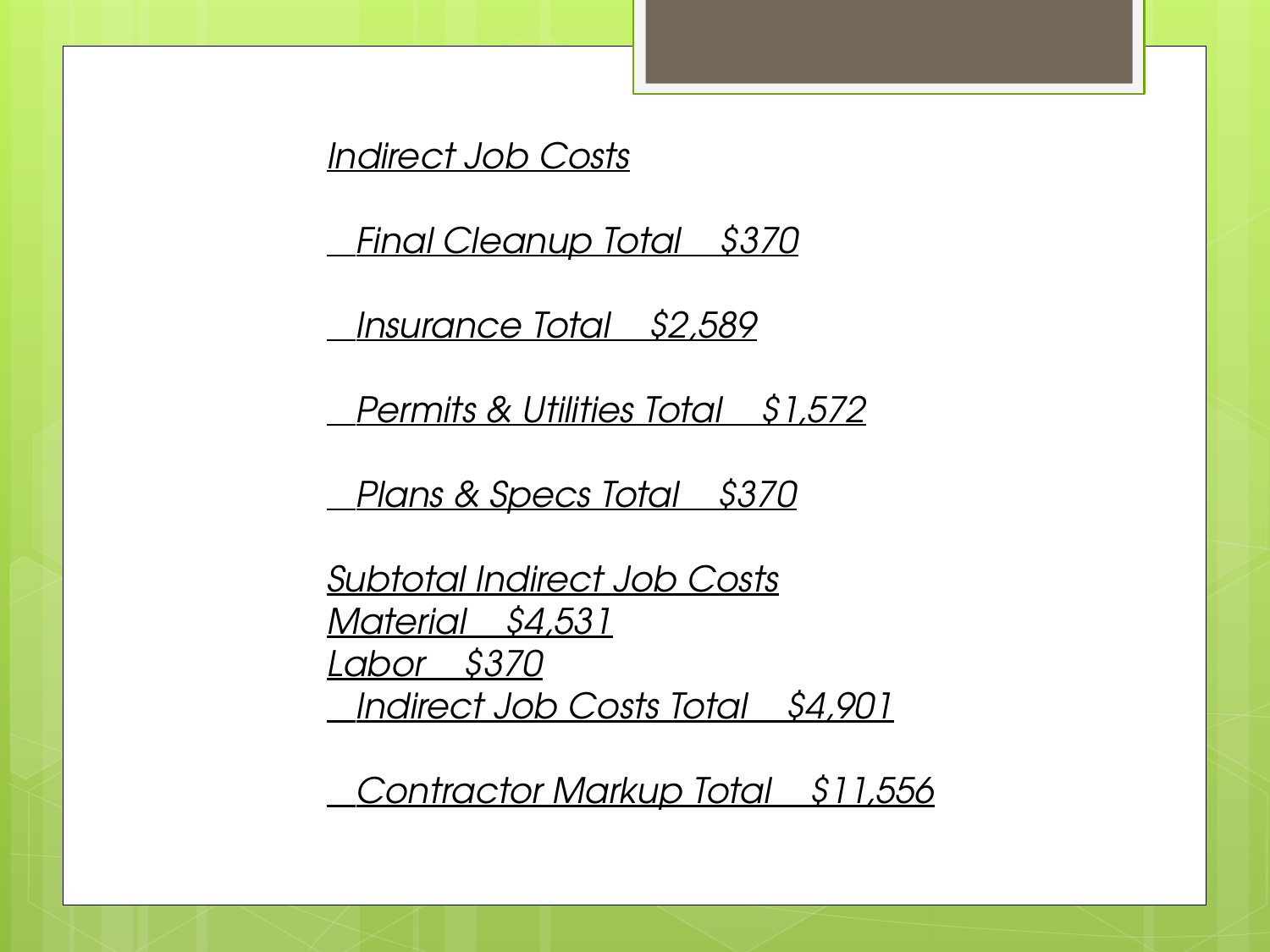

Indirect Job Costs

   Final Cleanup Total    $370

   Insurance Total    $2,589

   Permits & Utilities Total    $1,572

   Plans & Specs Total    $370

Subtotal Indirect Job Costs
Material    $4,531
Labor    $370
   Indirect Job Costs Total    $4,901

   Contractor Markup Total    $11,556